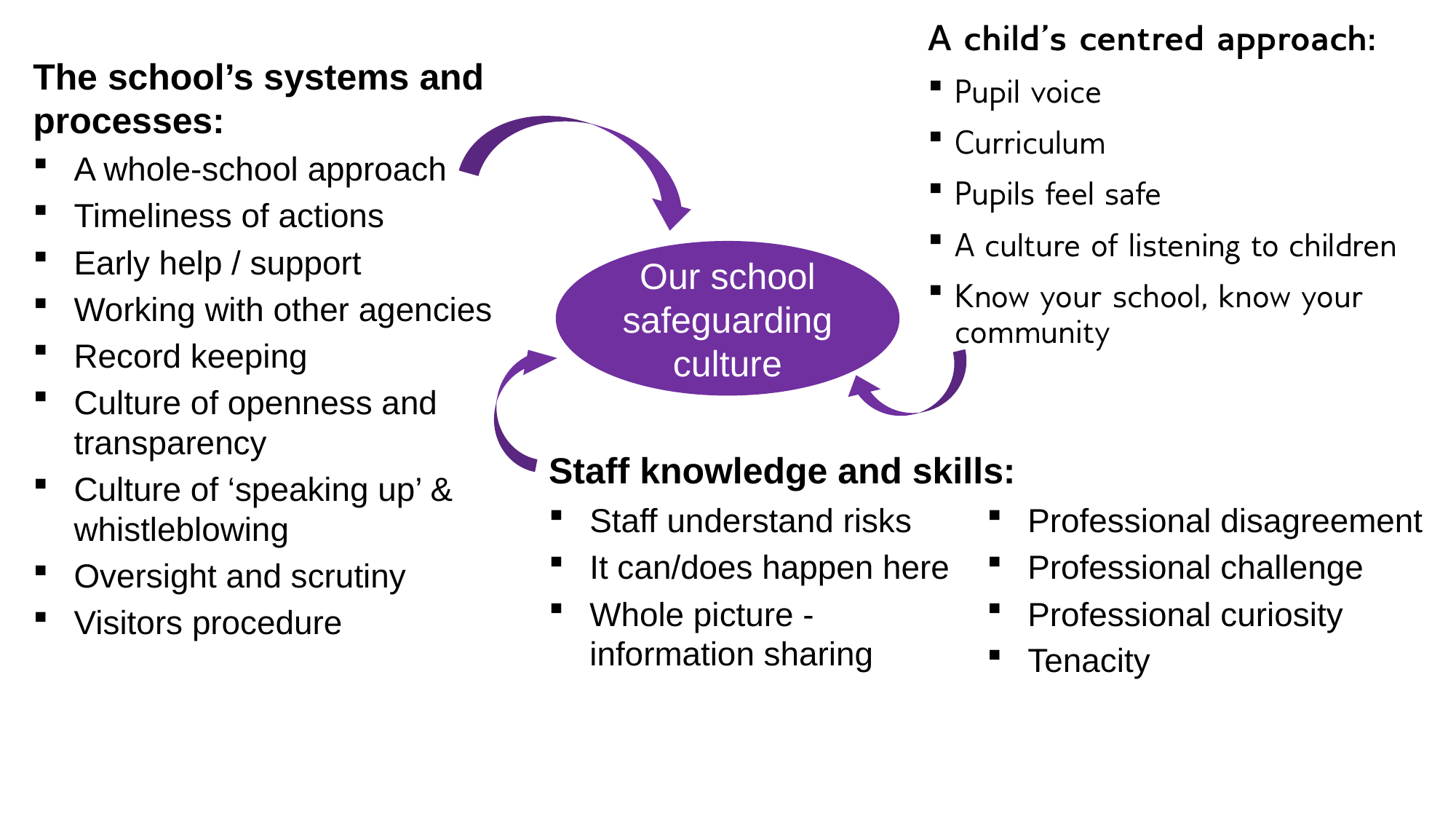

A child’s centred approach:
Pupil voice
Curriculum
Pupils feel safe
A culture of listening to children
Know your school, know your community

The school’s systems and processes:
A whole-school approach
Timeliness of actions
Early help / support
Working with other agencies
Record keeping
Culture of openness and transparency
Culture of ‘speaking up’ & whistleblowing
Oversight and scrutiny
Visitors procedure

Our school safeguarding culture

Staff knowledge and skills:
Staff understand risks
It can/does happen here
Whole picture - information sharing

Professional disagreement
Professional challenge
Professional curiosity
Tenacity